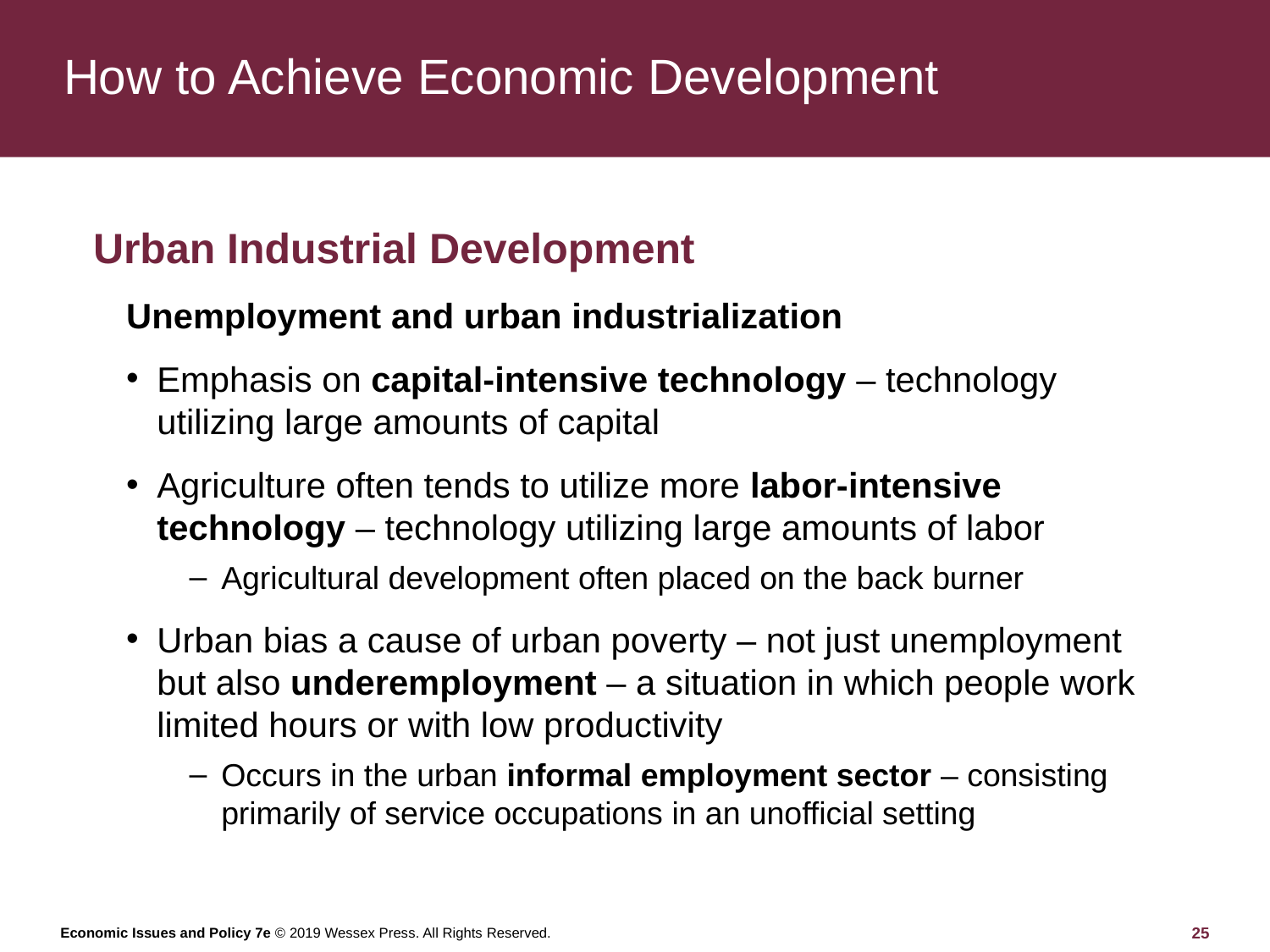

# How to Achieve Economic Development
Urban Industrial Development
Unemployment and urban industrialization
Emphasis on capital-intensive technology – technology utilizing large amounts of capital
Agriculture often tends to utilize more labor-intensive technology – technology utilizing large amounts of labor
Agricultural development often placed on the back burner
Urban bias a cause of urban poverty – not just unemployment but also underemployment – a situation in which people work limited hours or with low productivity
Occurs in the urban informal employment sector – consisting primarily of service occupations in an unofficial setting